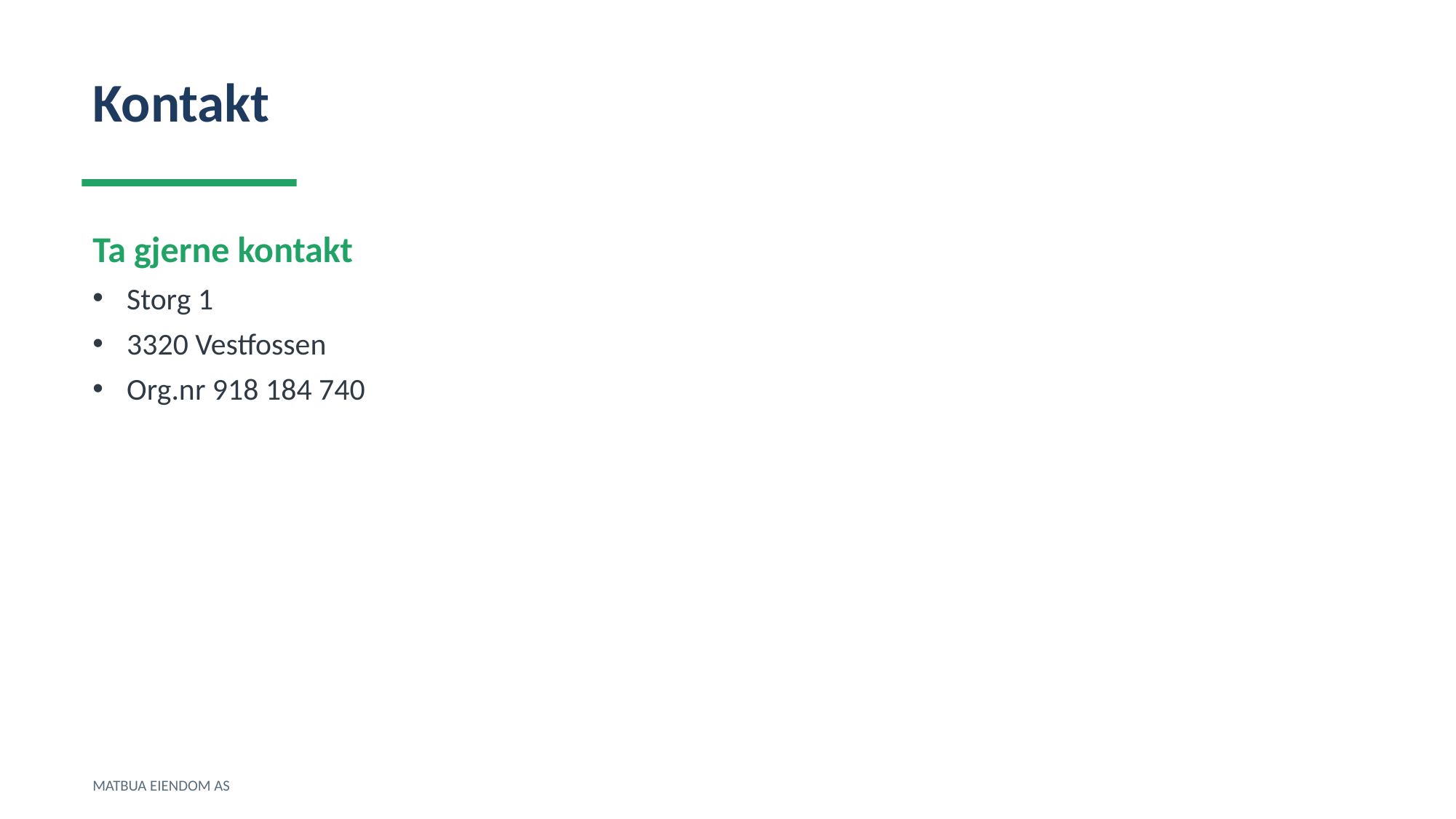

Kontakt

Ta gjerne kontakt
Storg 1
3320 Vestfossen
Org.nr 918 184 740
MATBUA EIENDOM AS